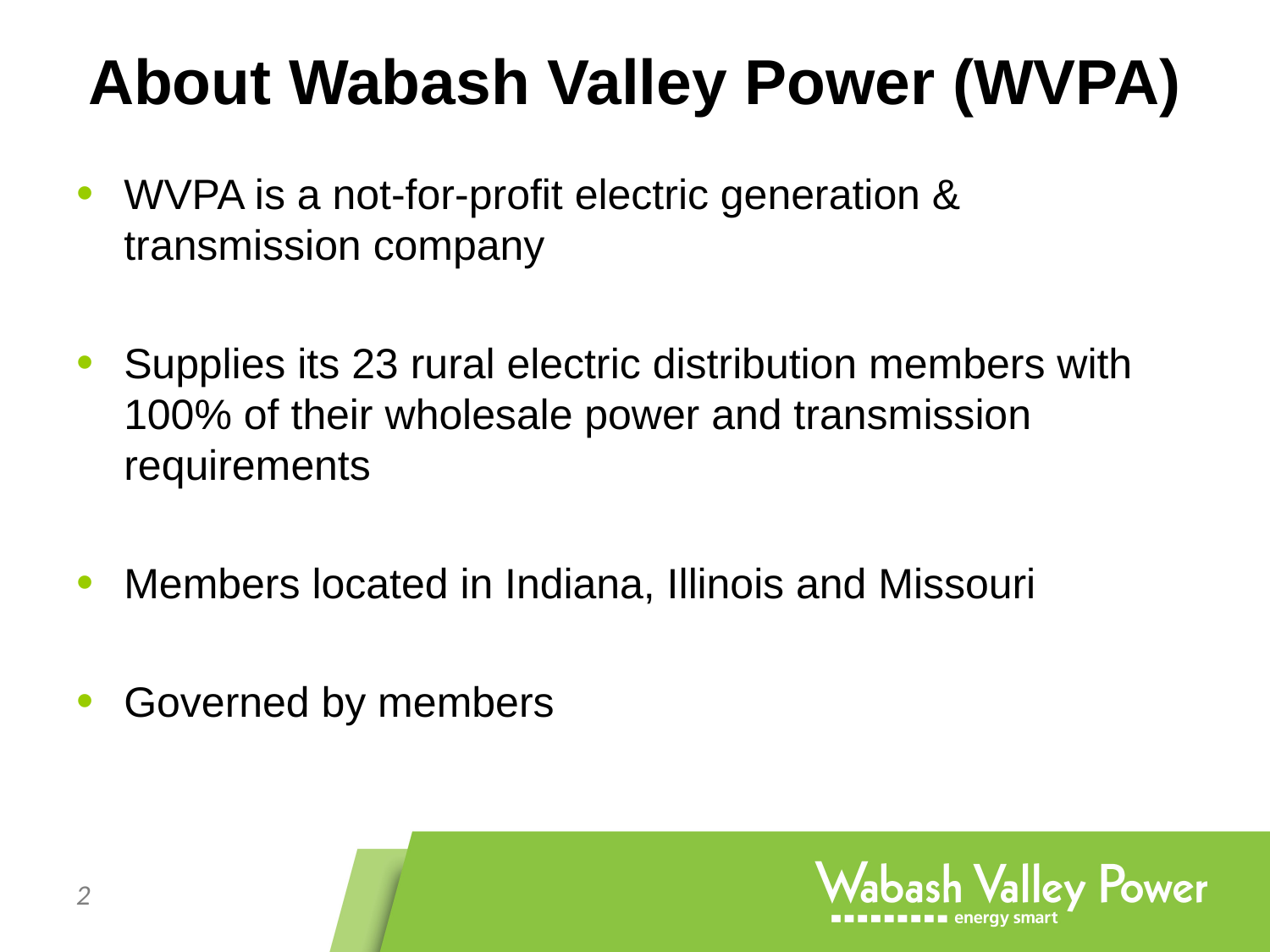

# About Wabash Valley Power (WVPA)
WVPA is a not-for-profit electric generation & transmission company

Supplies its 23 rural electric distribution members with 100% of their wholesale power and transmission requirements

Members located in Indiana, Illinois and Missouri

Governed by members